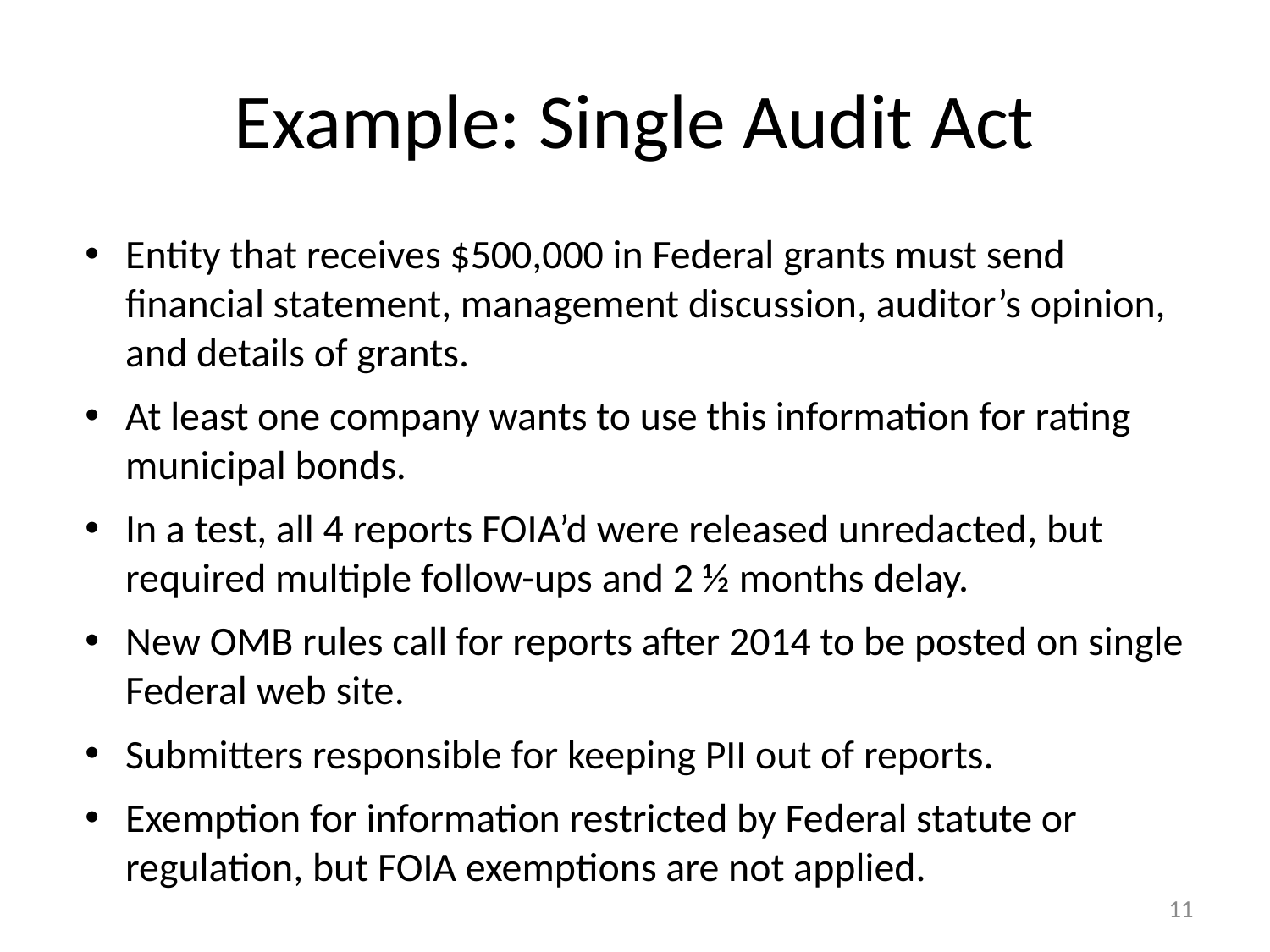

# Example: Single Audit Act
Entity that receives $500,000 in Federal grants must send financial statement, management discussion, auditor’s opinion, and details of grants.
At least one company wants to use this information for rating municipal bonds.
In a test, all 4 reports FOIA’d were released unredacted, but required multiple follow-ups and 2 ½ months delay.
New OMB rules call for reports after 2014 to be posted on single Federal web site.
Submitters responsible for keeping PII out of reports.
Exemption for information restricted by Federal statute or regulation, but FOIA exemptions are not applied.

11